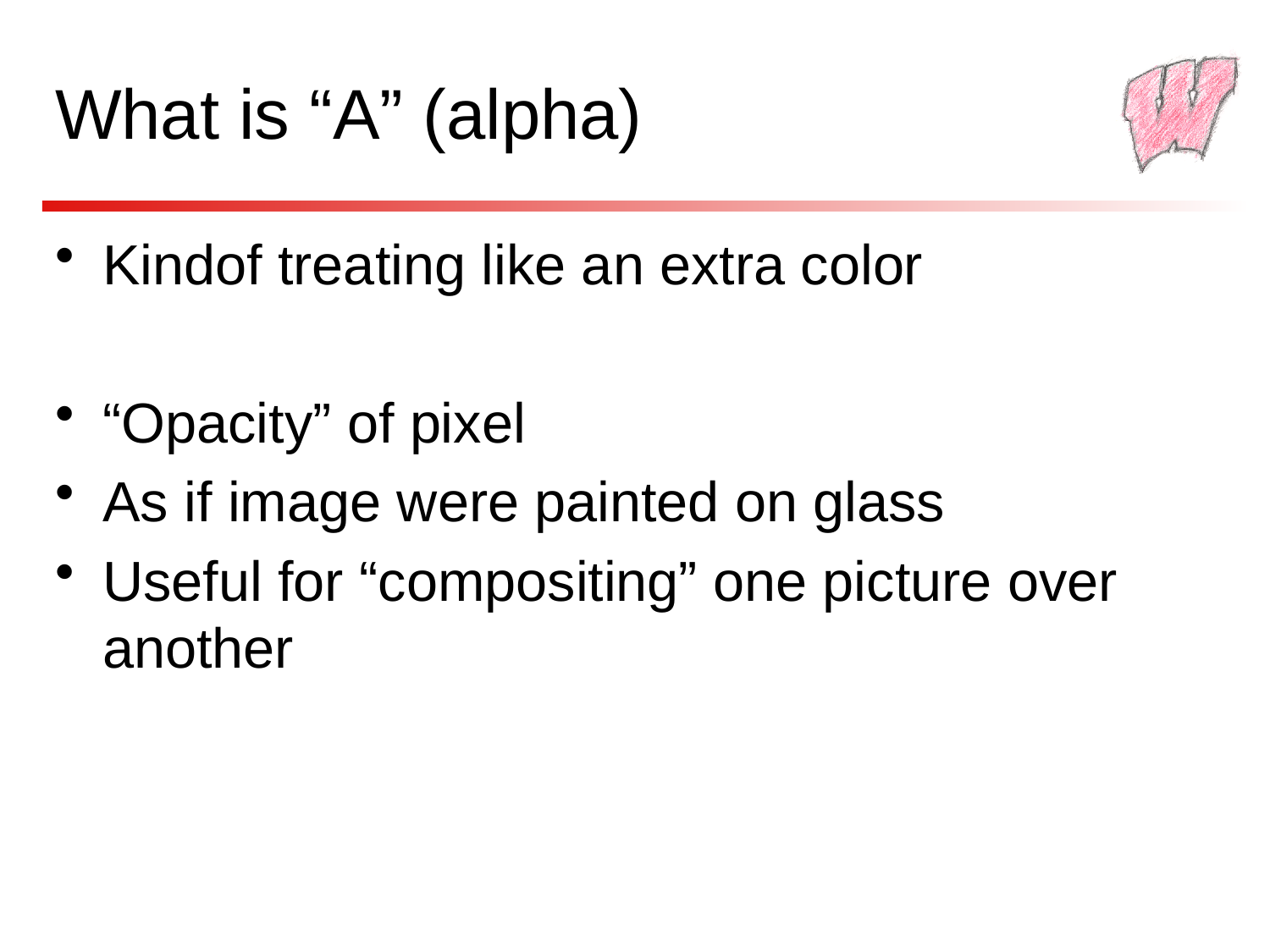

# What is “A” (alpha)
Kindof treating like an extra color

“Opacity” of pixel
As if image were painted on glass
Useful for “compositing” one picture over another